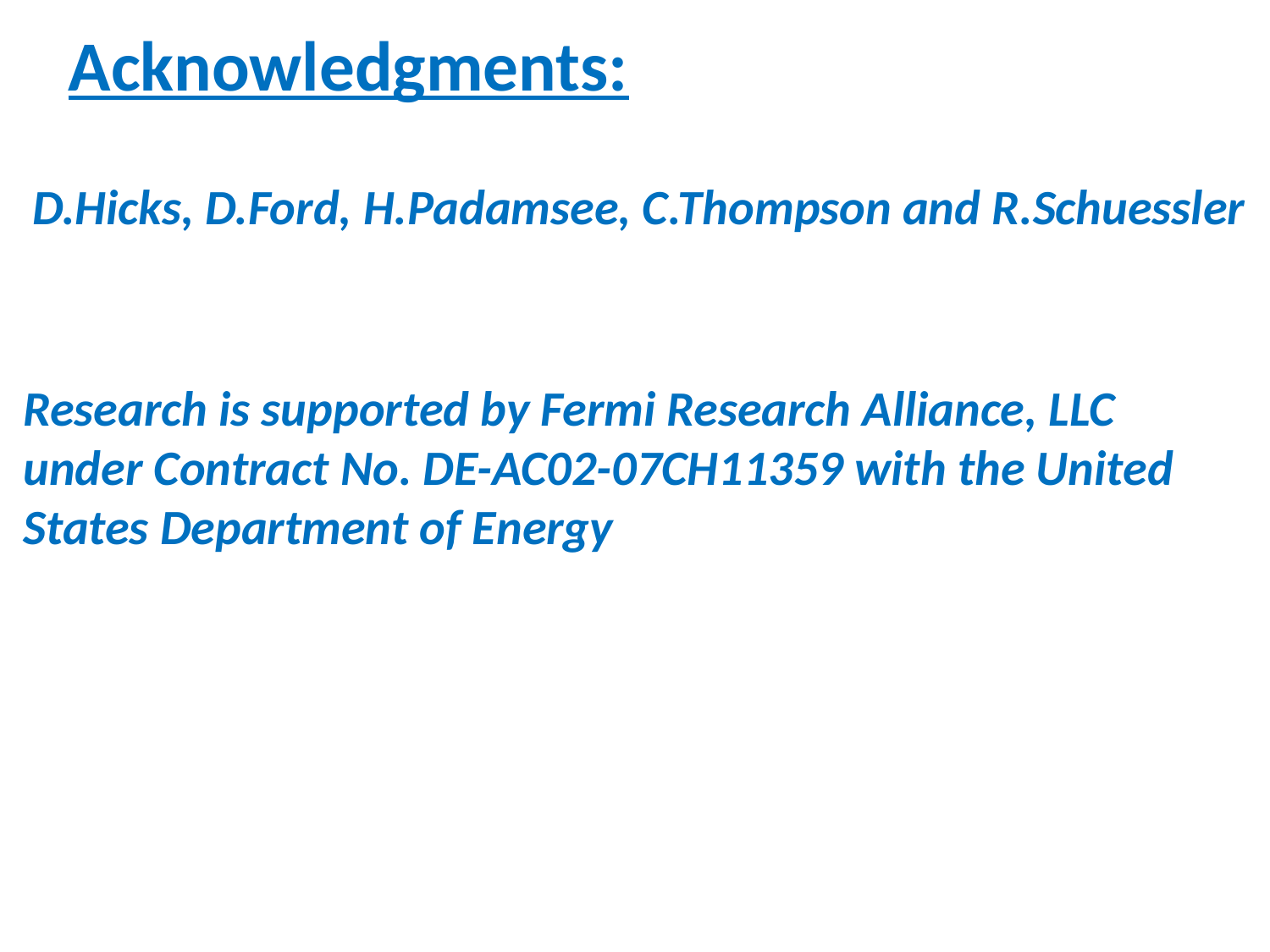

Acknowledgments:
D.Hicks, D.Ford, H.Padamsee, C.Thompson and R.Schuessler
Research is supported by Fermi Research Alliance, LLC
under Contract No. DE-AC02-07CH11359 with the United States Department of Energy